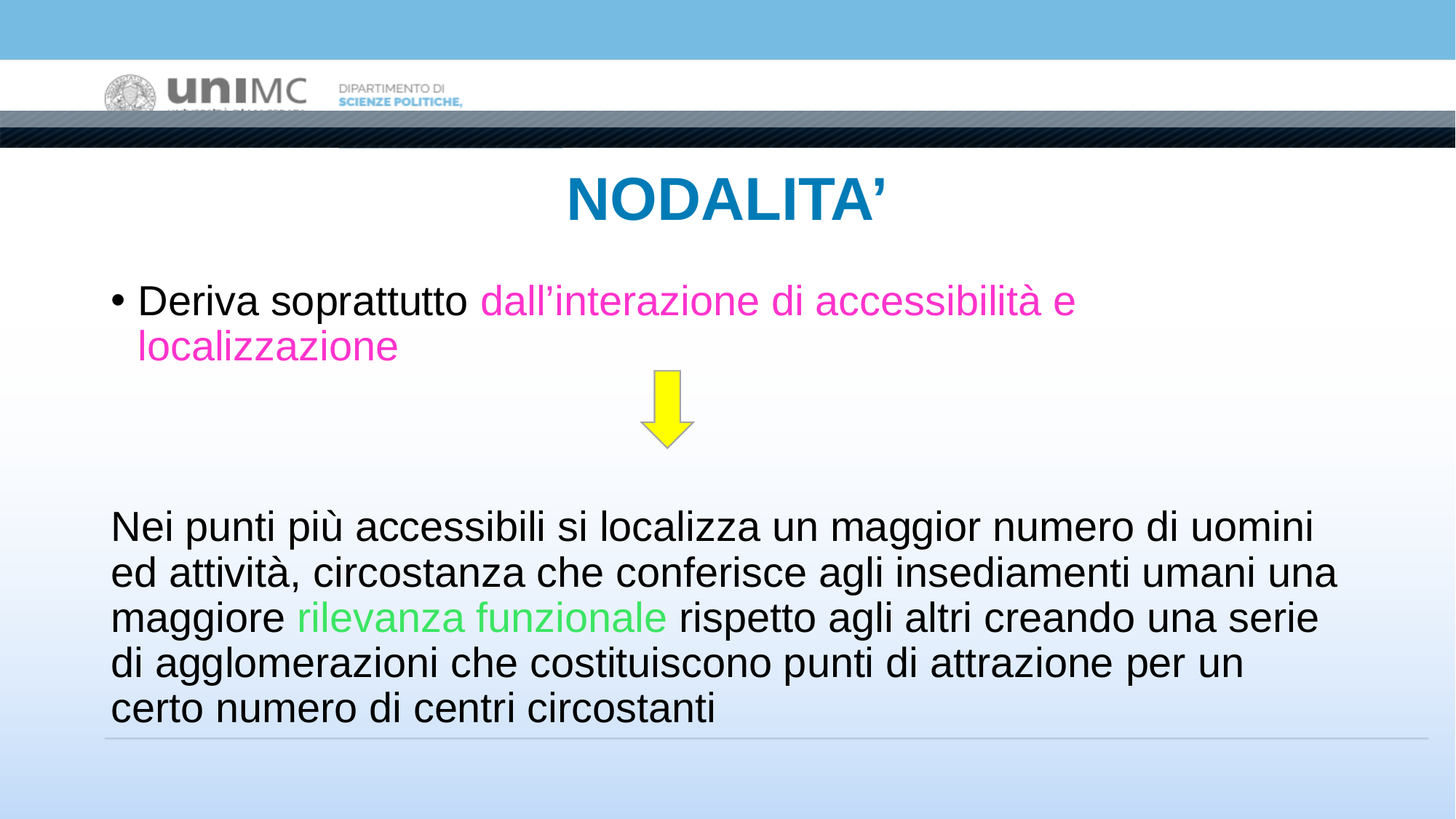

# NODALITA’
Deriva soprattutto dall’interazione di accessibilità e localizzazione

Nei punti più accessibili si localizza un maggior numero di uomini ed attività, circostanza che conferisce agli insediamenti umani una maggiore rilevanza funzionale rispetto agli altri creando una serie di agglomerazioni che costituiscono punti di attrazione per un certo numero di centri circostanti